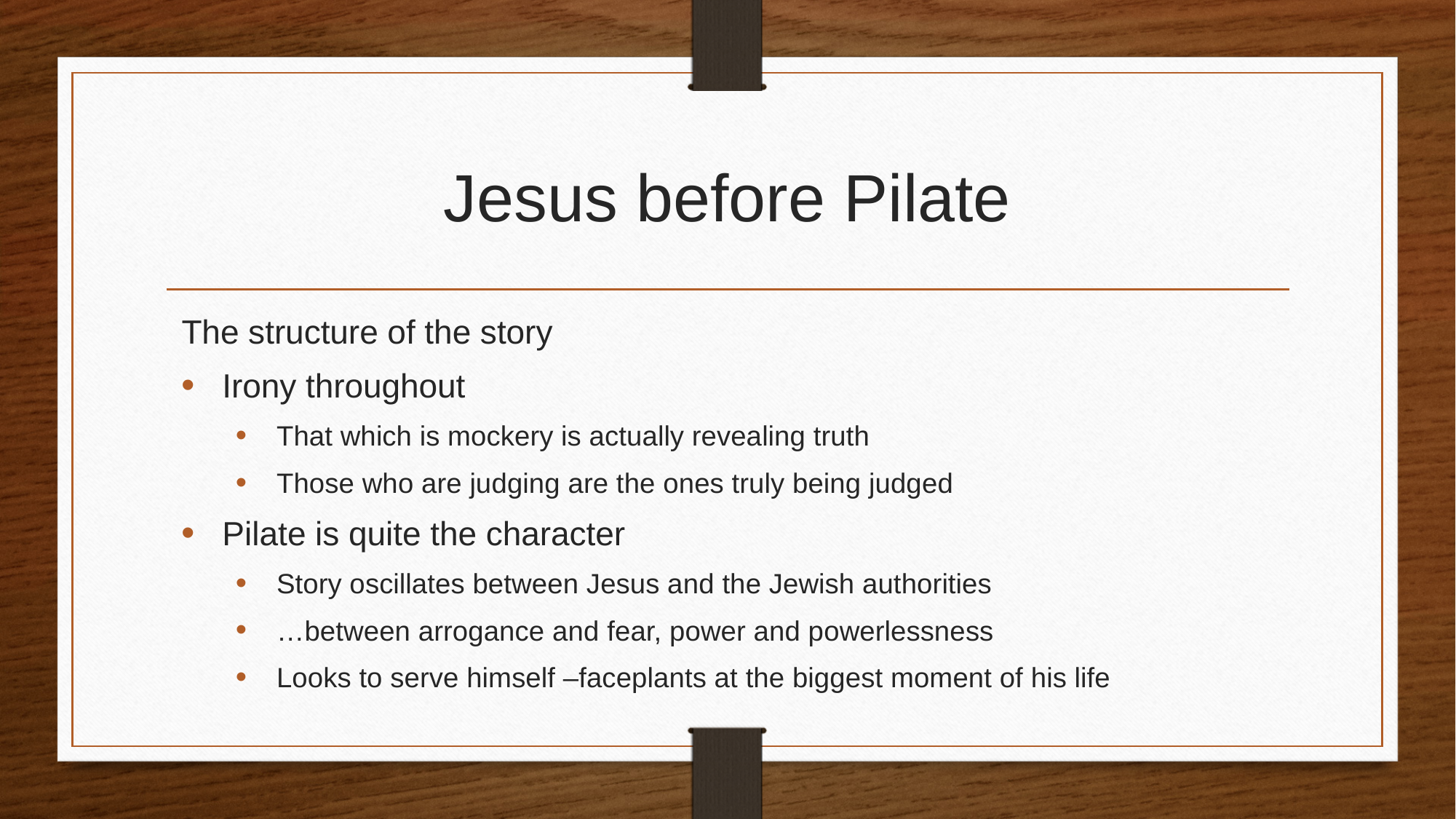

# Jesus before Pilate
The structure of the story
Irony throughout
That which is mockery is actually revealing truth
Those who are judging are the ones truly being judged
Pilate is quite the character
Story oscillates between Jesus and the Jewish authorities
…between arrogance and fear, power and powerlessness
Looks to serve himself –faceplants at the biggest moment of his life